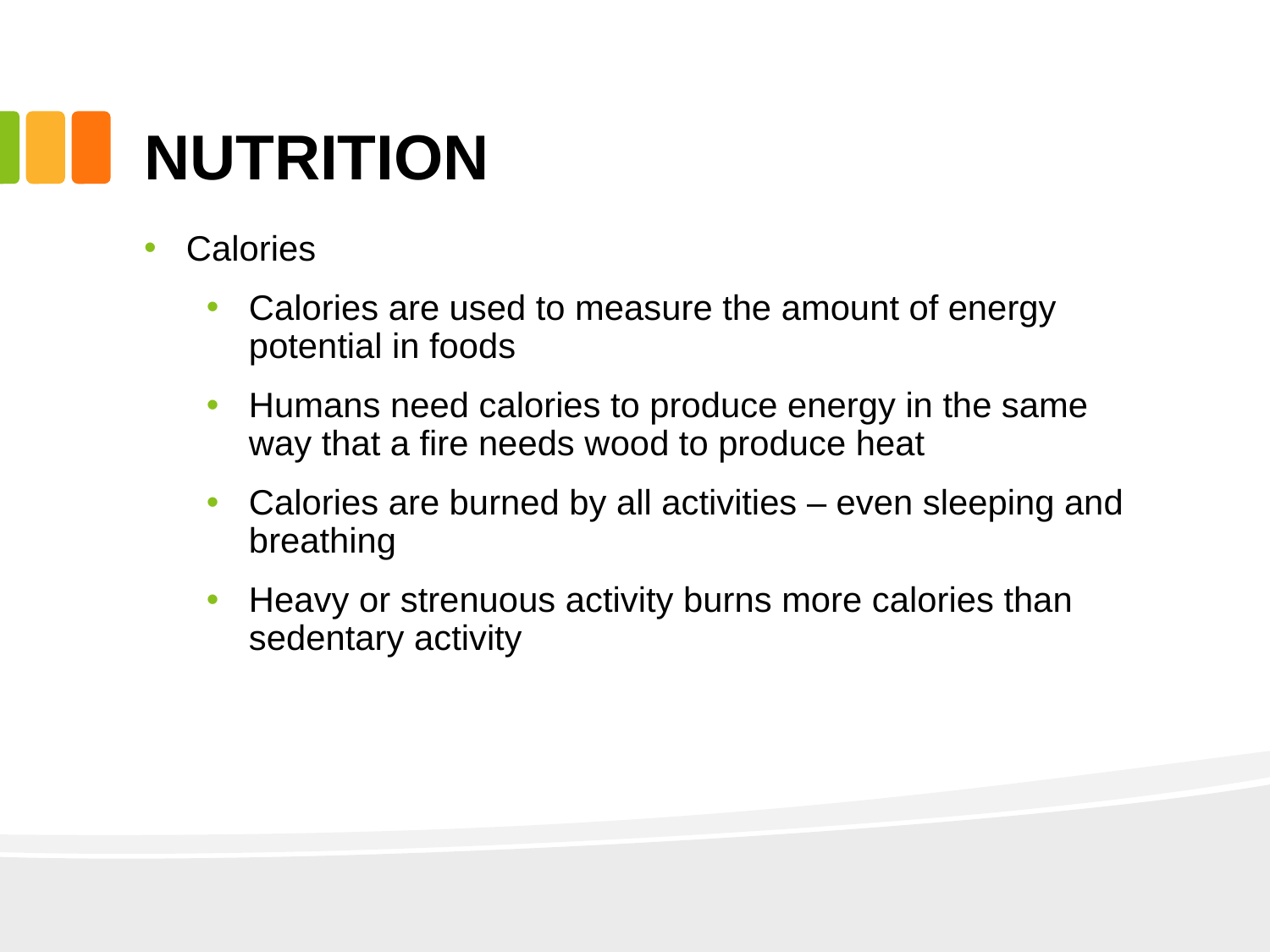

# NUTRITION
Calories
Calories are used to measure the amount of energy potential in foods
Humans need calories to produce energy in the same way that a fire needs wood to produce heat
Calories are burned by all activities – even sleeping and breathing
Heavy or strenuous activity burns more calories than sedentary activity